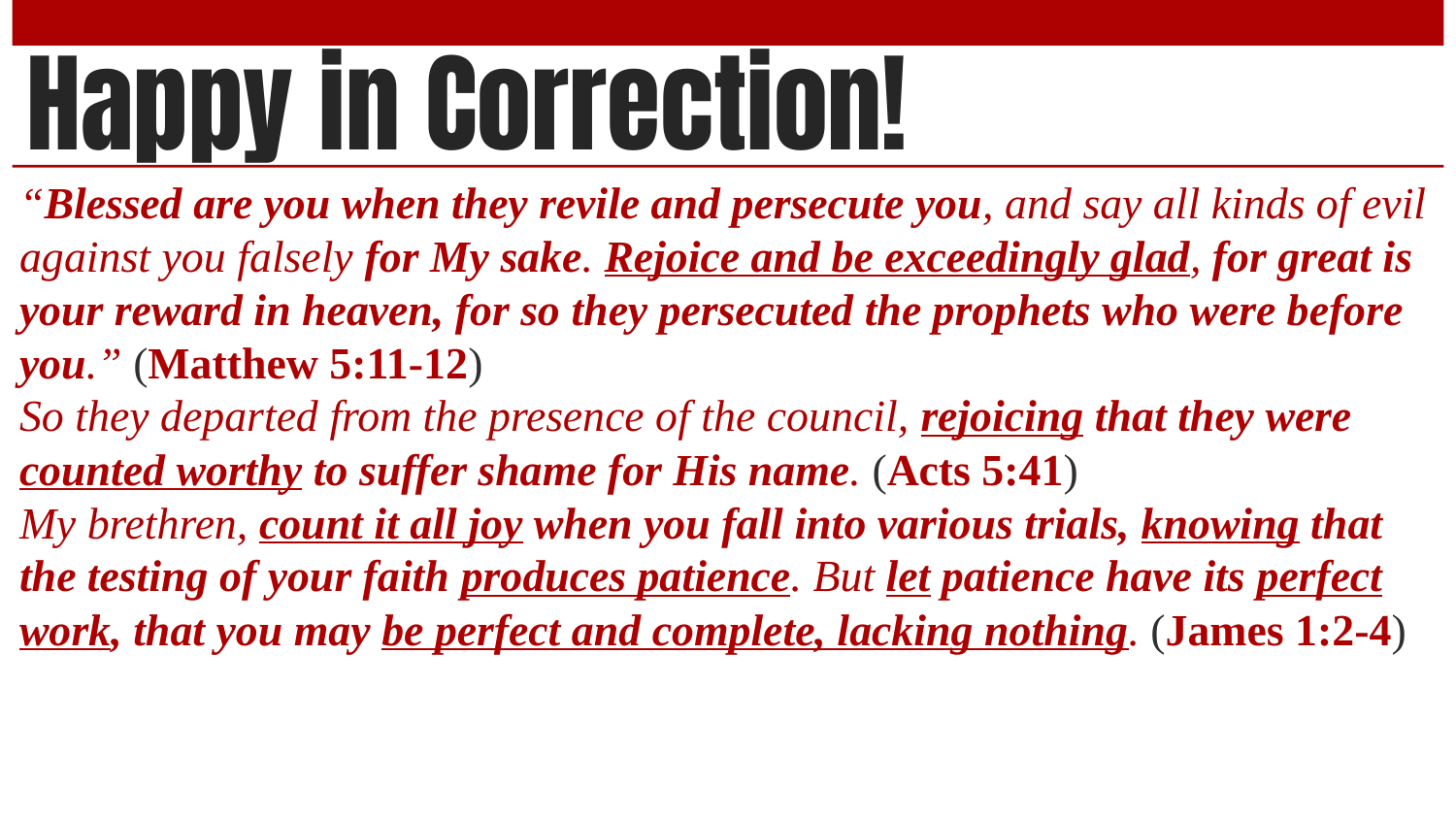

# Happy in Correction!
“Blessed are you when they revile and persecute you, and say all kinds of evil against you falsely for My sake. Rejoice and be exceedingly glad, for great is your reward in heaven, for so they persecuted the prophets who were before you.” (Matthew 5:11-12)
So they departed from the presence of the council, rejoicing that they were counted worthy to suffer shame for His name. (Acts 5:41)
My brethren, count it all joy when you fall into various trials, knowing that the testing of your faith produces patience. But let patience have its perfect work, that you may be perfect and complete, lacking nothing. (James 1:2-4)